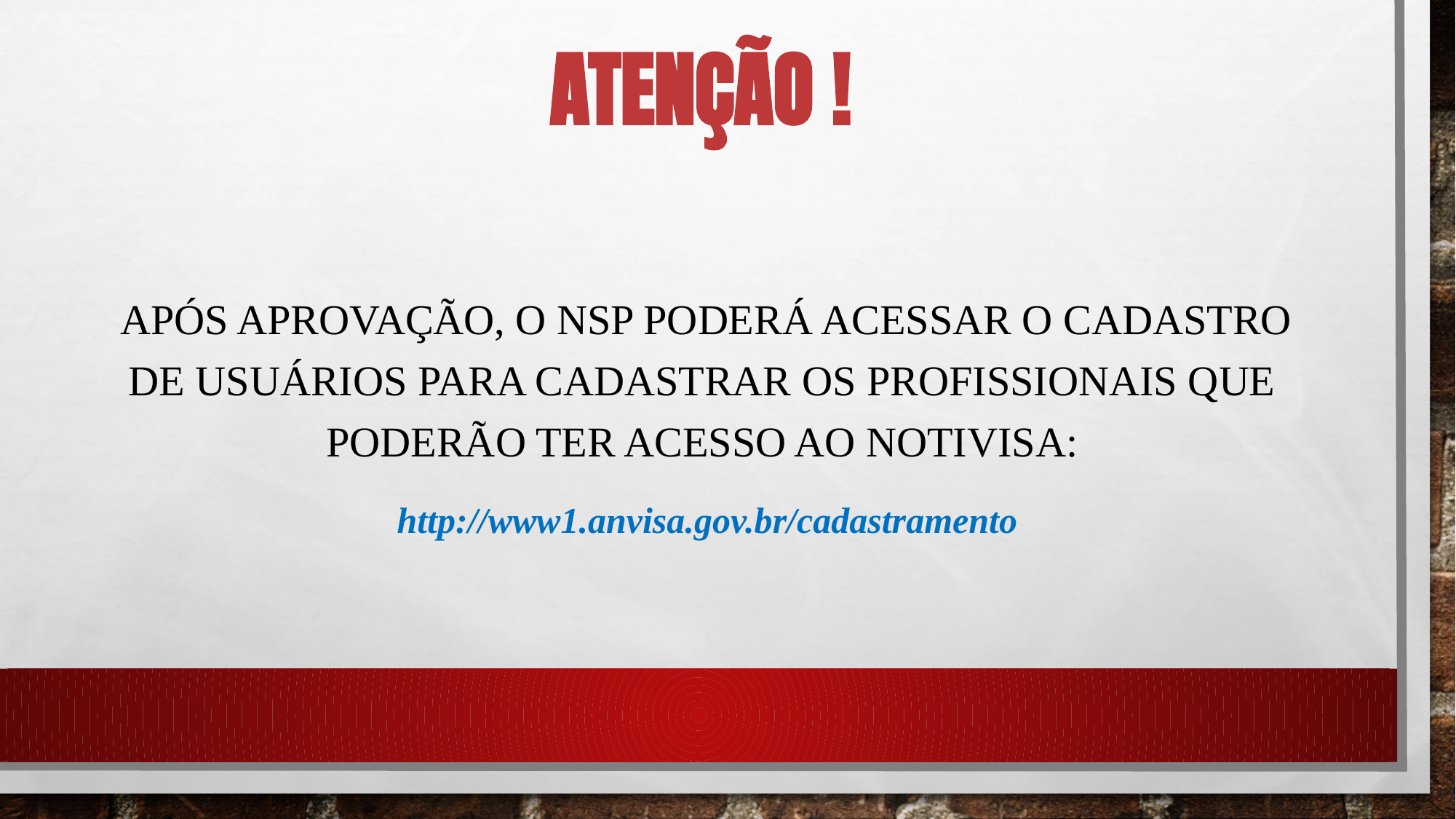

ATENÇÃO !
 Após aprovação, o NSP poderá acessar o Cadastro de Usuários para cadastrar os profissionais que poderão ter acesso ao Notivisa:
 http://www1.anvisa.gov.br/cadastramento